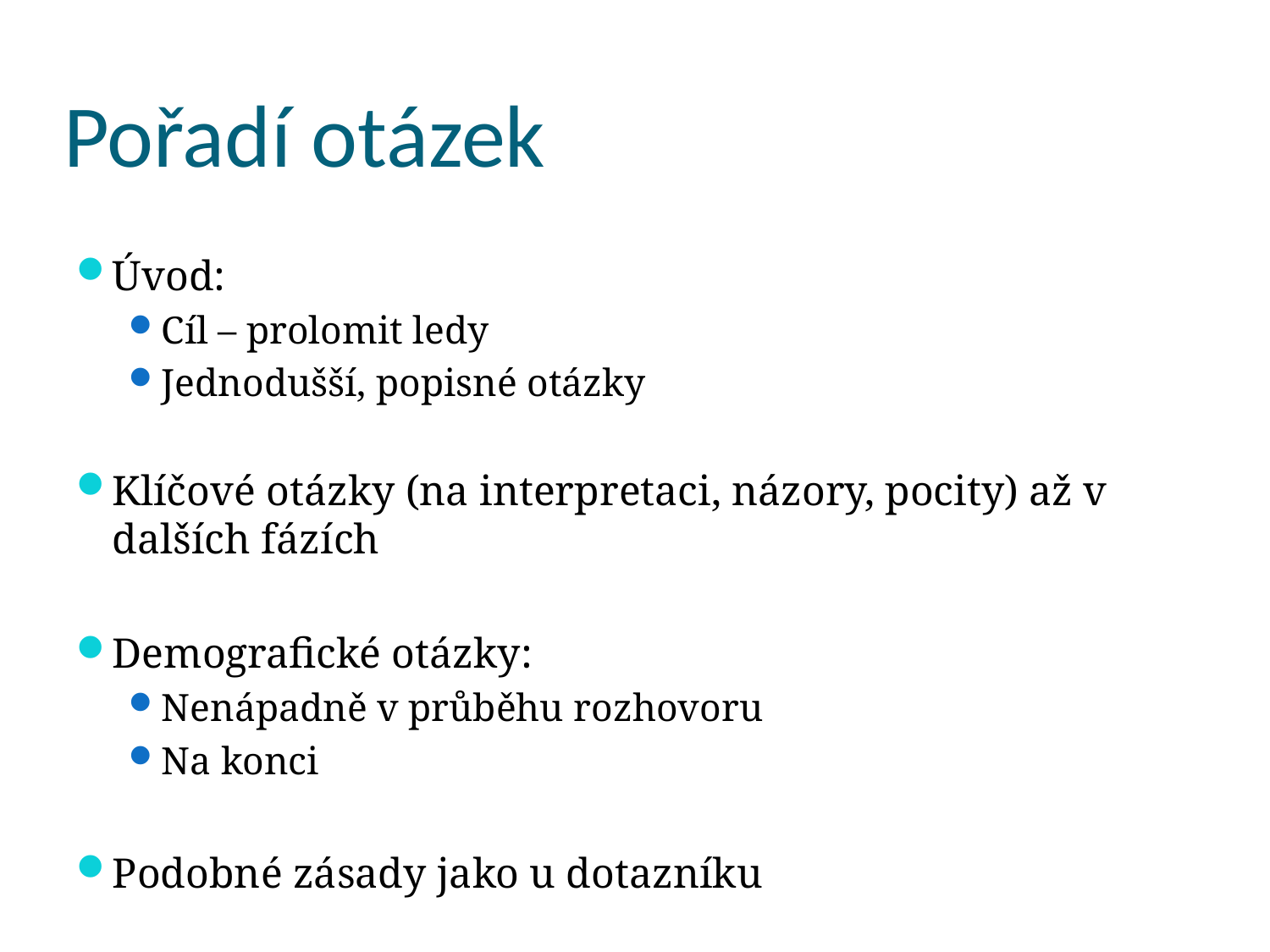

# Pořadí otázek
Úvod:
Cíl – prolomit ledy
Jednodušší, popisné otázky

Klíčové otázky (na interpretaci, názory, pocity) až v dalších fázích

Demografické otázky:
Nenápadně v průběhu rozhovoru
Na konci

Podobné zásady jako u dotazníku